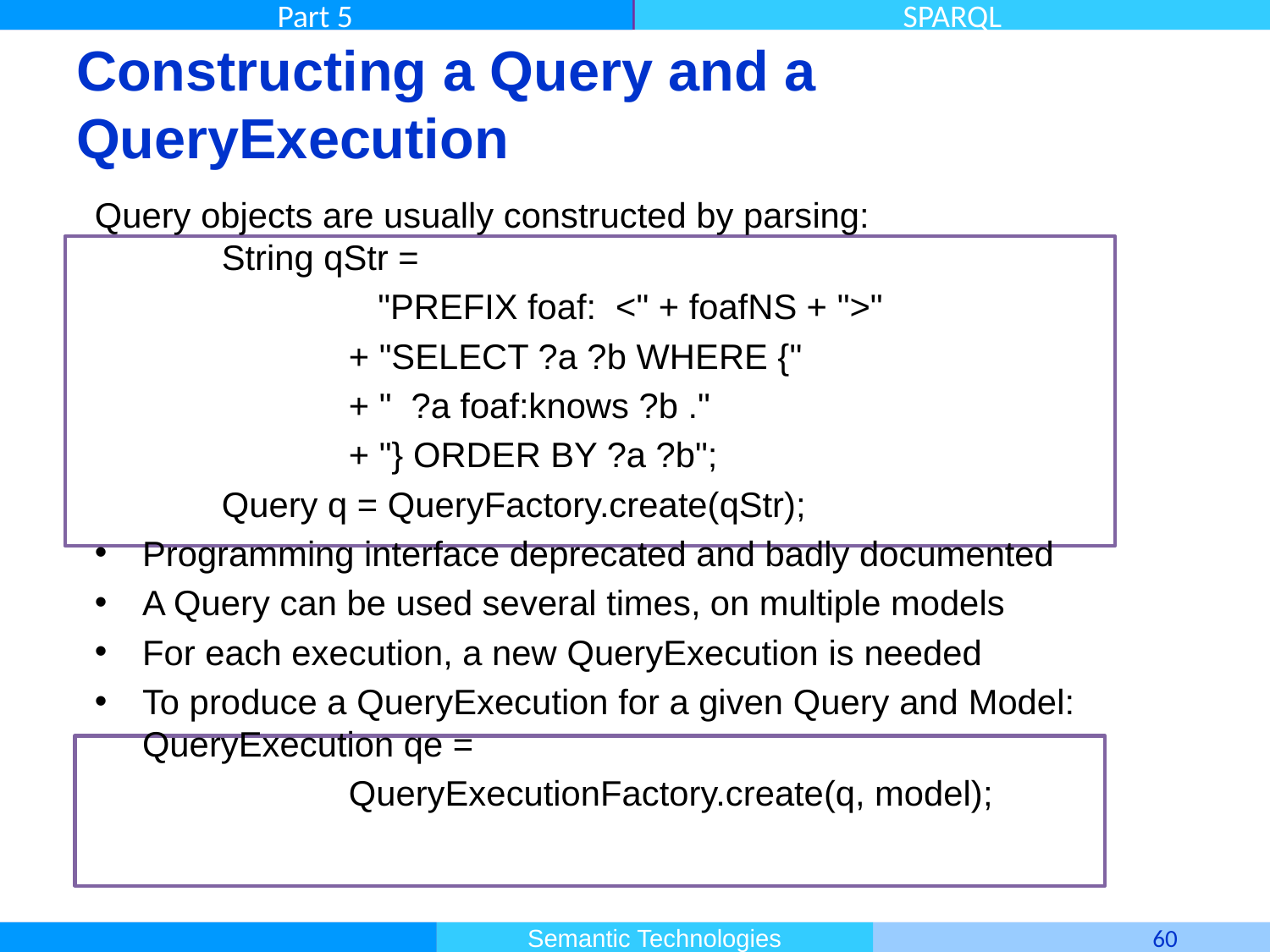

# Constructing a Query and a QueryExecution
Query objects are usually constructed by parsing:
	String qStr =
        		   "PREFIX foaf:  <" + foafNS + ">"
      		+ "SELECT ?a ?b WHERE {"
      		+ "  ?a foaf:knows ?b ."
      		+ "} ORDER BY ?a ?b";
  	Query q = QueryFactory.create(qStr);
Programming interface deprecated and badly documented
A Query can be used several times, on multiple models
For each execution, a new QueryExecution is needed
To produce a QueryExecution for a given Query and Model: 	QueryExecution qe =
      		QueryExecutionFactory.create(q, model);